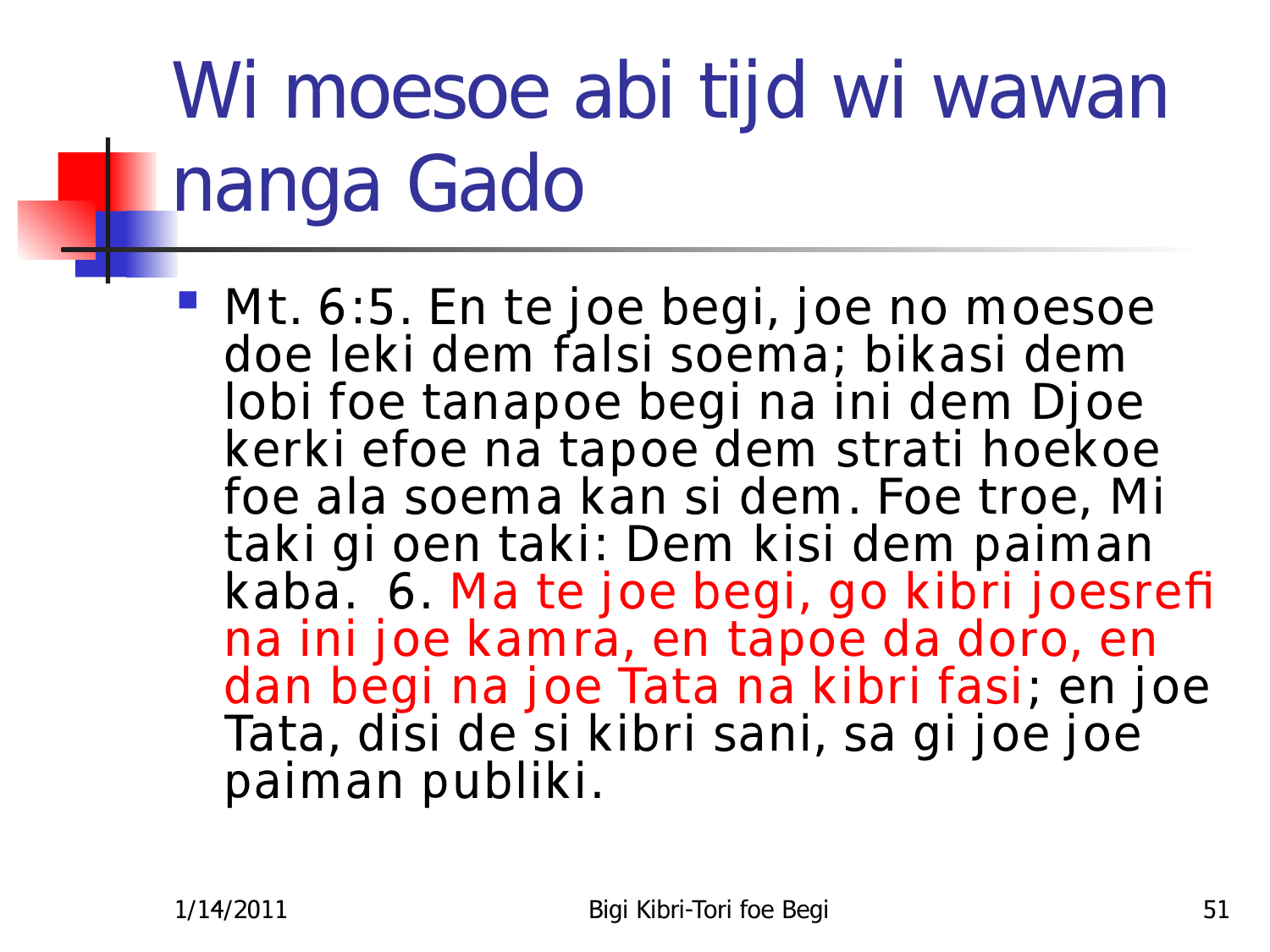

# Wi moesoe abi tijd wi wawan nanga Gado
Mt. 6:5. En te joe begi, joe no moesoe doe leki dem falsi soema; bikasi dem lobi foe tanapoe begi na ini dem Djoe kerki efoe na tapoe dem strati hoekoe foe ala soema kan si dem. Foe troe, Mi taki gi oen taki: Dem kisi dem paiman kaba.  6. Ma te joe begi, go kibri joesrefi na ini joe kamra, en tapoe da doro, en dan begi na joe Tata na kibri fasi; en joe Tata, disi de si kibri sani, sa gi joe joe paiman publiki.
1/14/2011
Bigi Kibri-Tori foe Begi
51